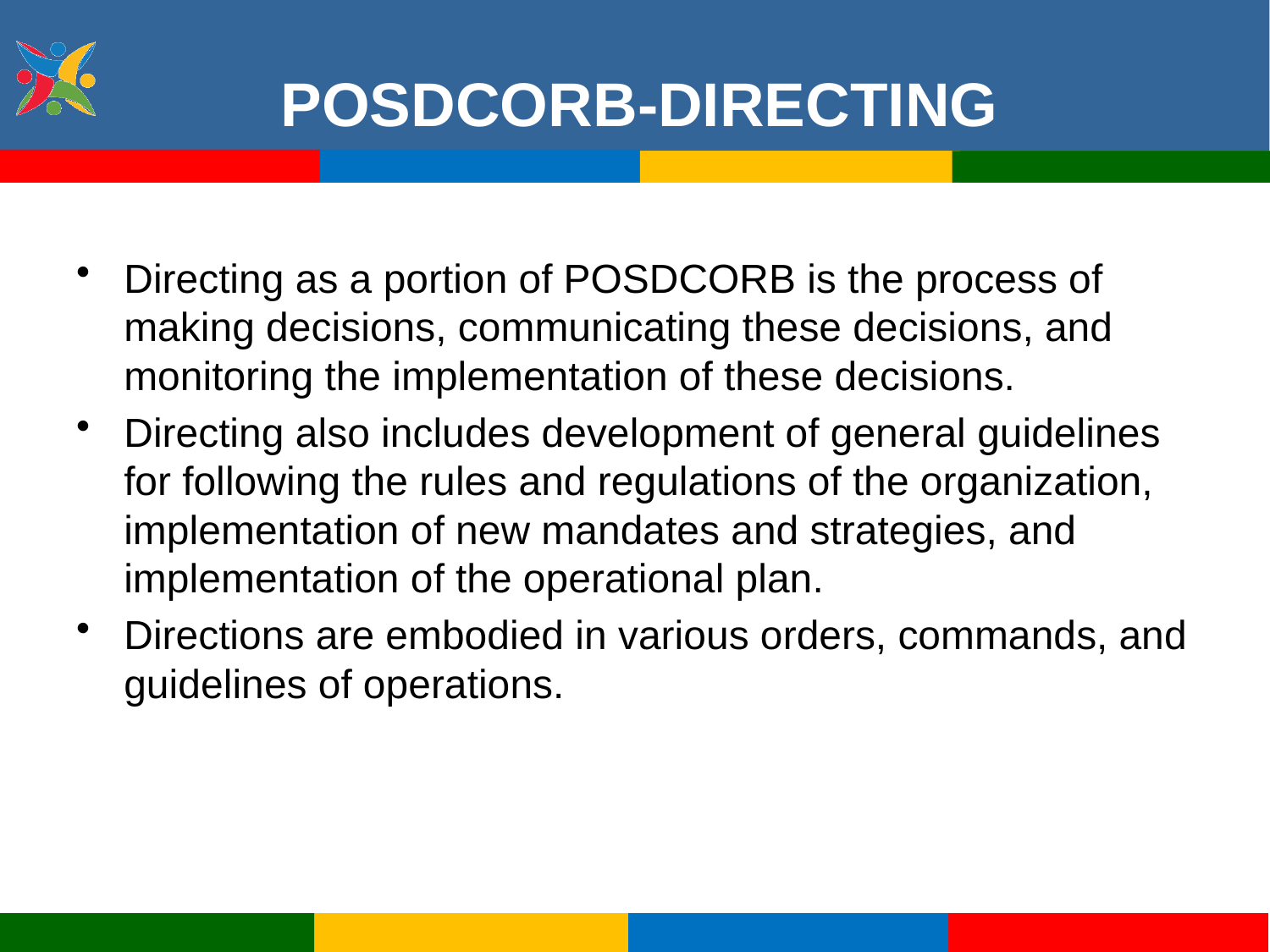

POSDCORB-DIRECTING
Directing as a portion of POSDCORB is the process of making decisions, communicating these decisions, and monitoring the implementation of these decisions.
Directing also includes development of general guidelines for following the rules and regulations of the organization, implementation of new mandates and strategies, and implementation of the operational plan.
Directions are embodied in various orders, commands, and guidelines of operations.